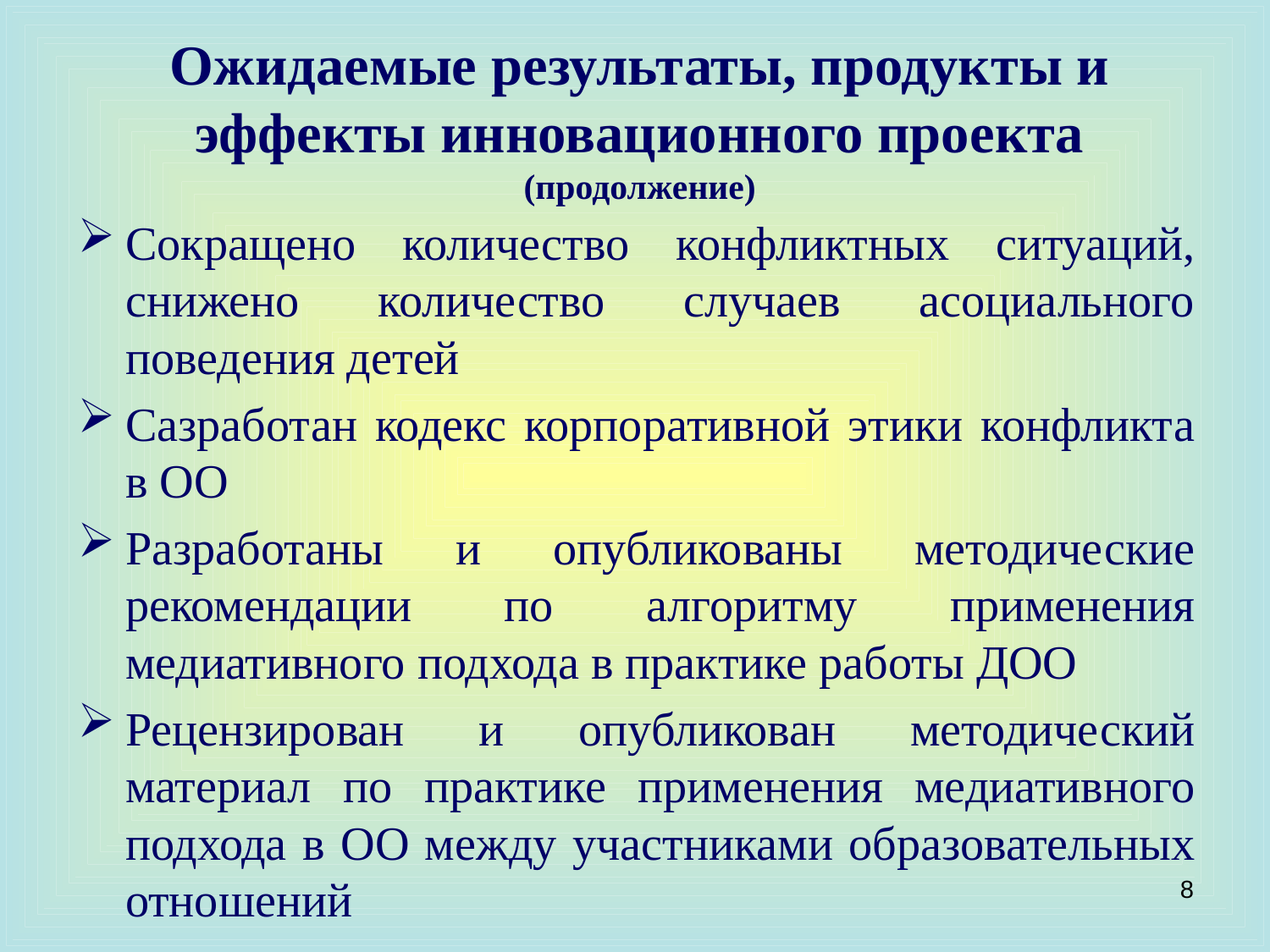

# Ожидаемые результаты, продукты и эффекты инновационного проекта (продолжение)
Сокращено количество конфликтных ситуаций, снижено количество случаев асоциального поведения детей
Сазработан кодекс корпоративной этики конфликта в ОО
Разработаны и опубликованы методические рекомендации по алгоритму применения медиативного подхода в практике работы ДОО
Рецензирован и опубликован методический материал по практике применения медиативного подхода в ОО между участниками образовательных отношений
8